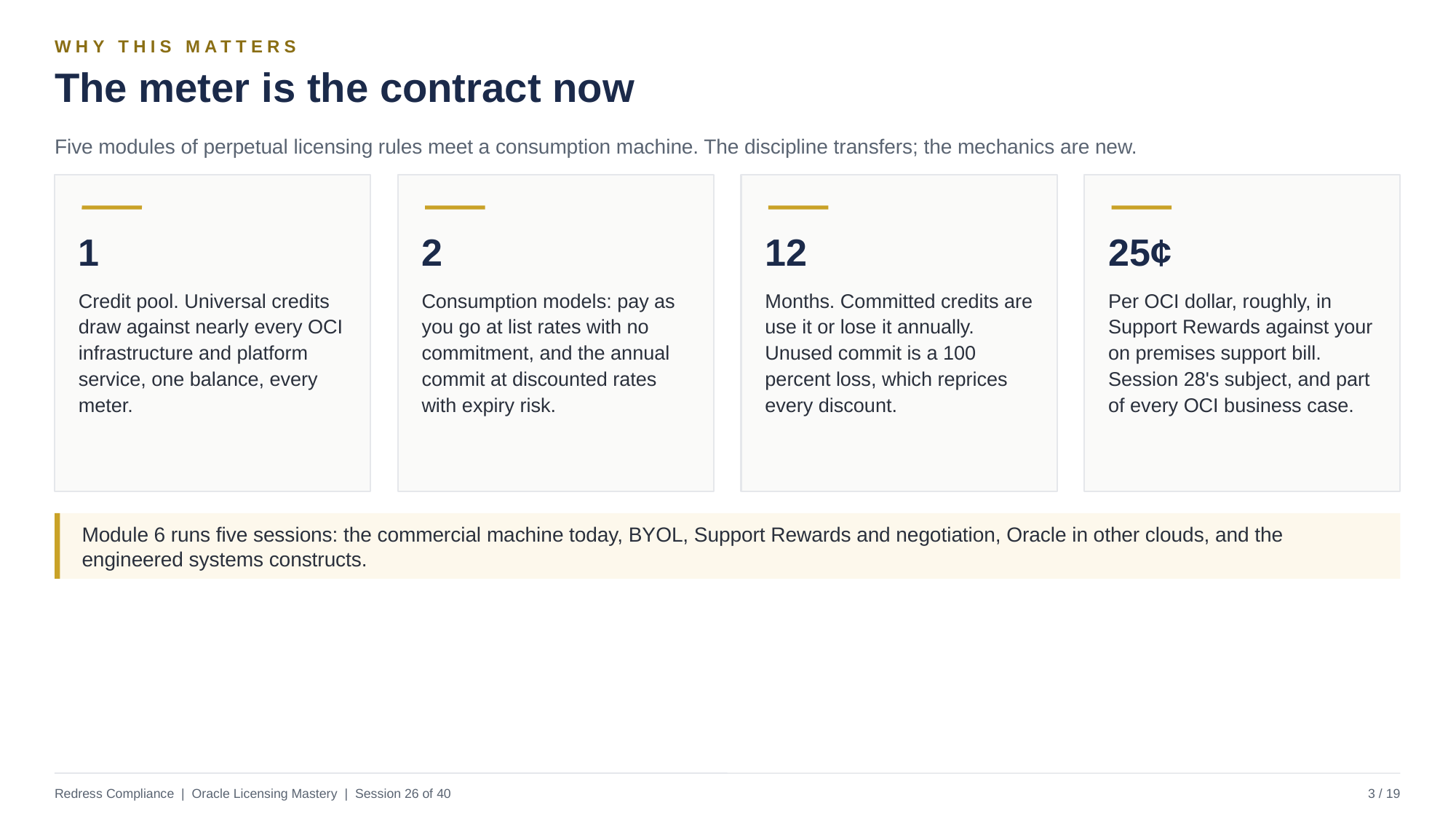

WHY THIS MATTERS
The meter is the contract now
Five modules of perpetual licensing rules meet a consumption machine. The discipline transfers; the mechanics are new.

1
2
12
25¢
Credit pool. Universal credits draw against nearly every OCI infrastructure and platform service, one balance, every meter.
Consumption models: pay as you go at list rates with no commitment, and the annual commit at discounted rates with expiry risk.
Months. Committed credits are use it or lose it annually. Unused commit is a 100 percent loss, which reprices every discount.
Per OCI dollar, roughly, in Support Rewards against your on premises support bill. Session 28's subject, and part of every OCI business case.

Module 6 runs five sessions: the commercial machine today, BYOL, Support Rewards and negotiation, Oracle in other clouds, and the engineered systems constructs.

Redress Compliance  |  Oracle Licensing Mastery  |  Session 26 of 40
3 / 19